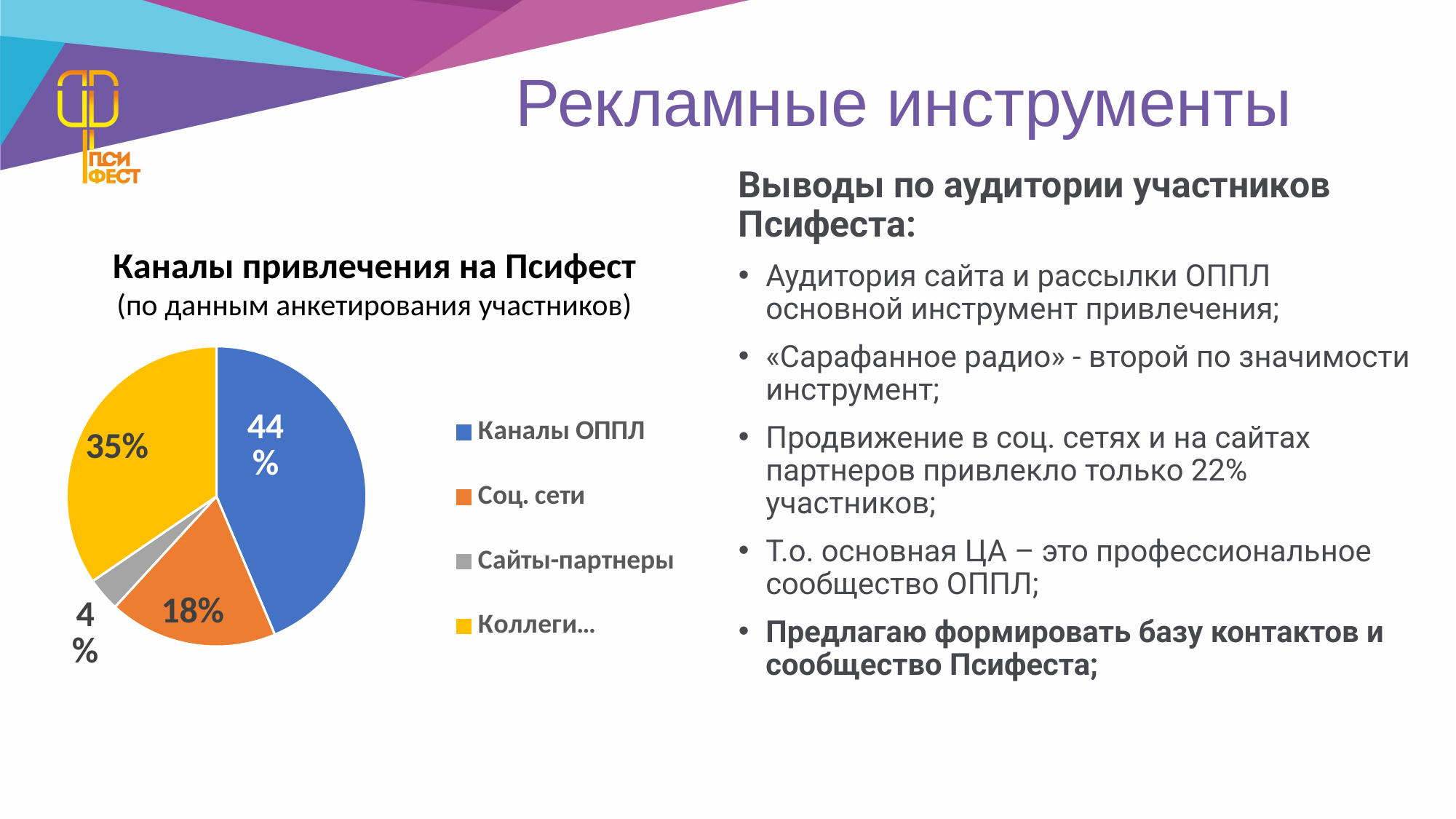

# Рекламные инструменты
Выводы по аудитории участников Псифеста:
Аудитория сайта и рассылки ОППЛ основной инструмент привлечения;
«Сарафанное радио» - второй по значимости инструмент;
Продвижение в соц. сетях и на сайтах партнеров привлекло только 22% участников;
Т.о. основная ЦА – это профессиональное сообщество ОППЛ;
Предлагаю формировать базу контактов и сообщество Псифеста;
Каналы привлечения на Псифест
(по данным анкетирования участников)

### Chart

| Category |  |
|---|---|
| Каналы ОППЛ | 24.0 |
| Соц. сети | 10.0 |
| Сайты-партнеры | 2.0 |
| Коллеги… | 19.0 |